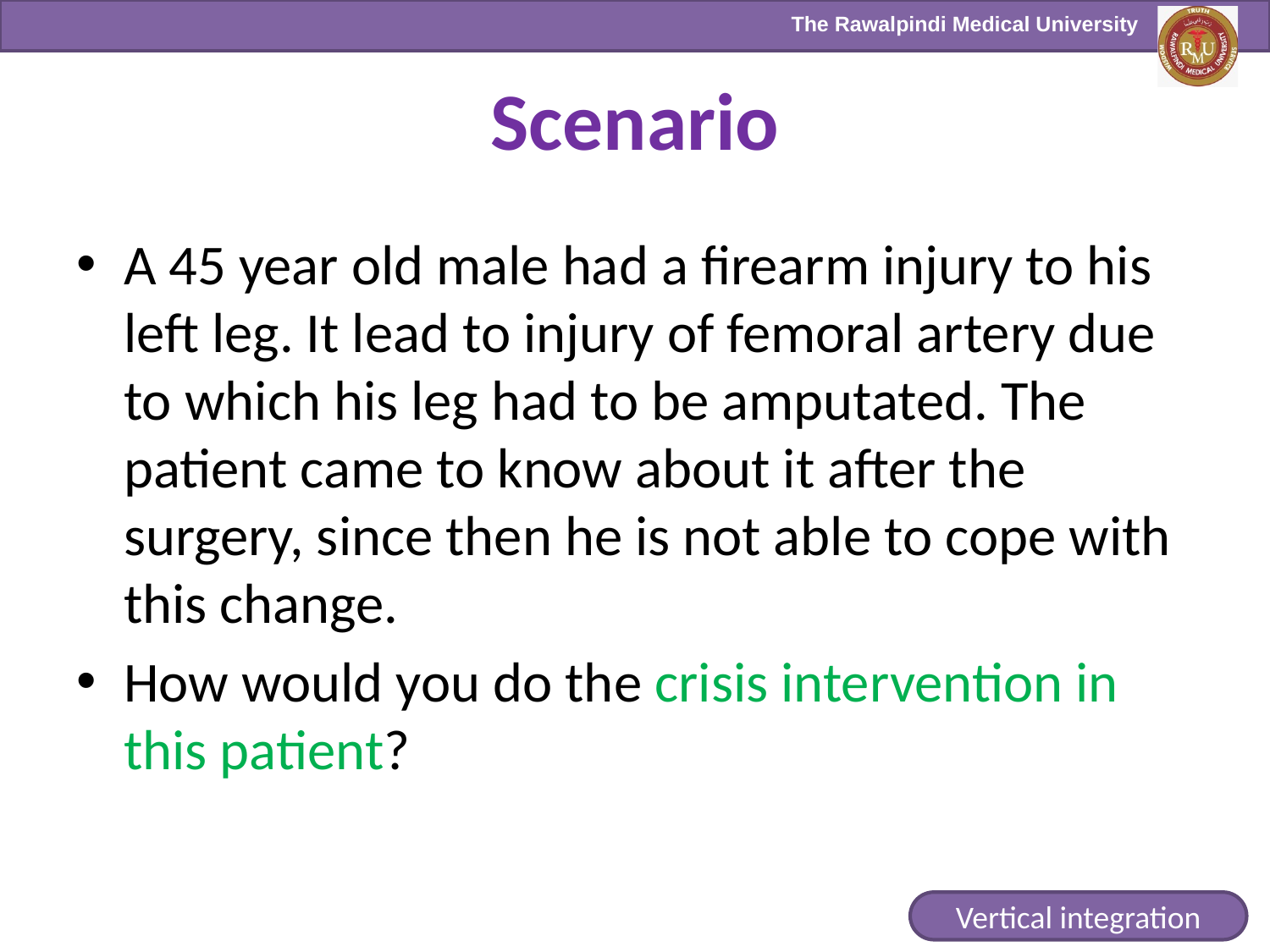

# Scenario
A 45 year old male had a firearm injury to his left leg. It lead to injury of femoral artery due to which his leg had to be amputated. The patient came to know about it after the surgery, since then he is not able to cope with this change.
How would you do the crisis intervention in this patient?
Vertical integration